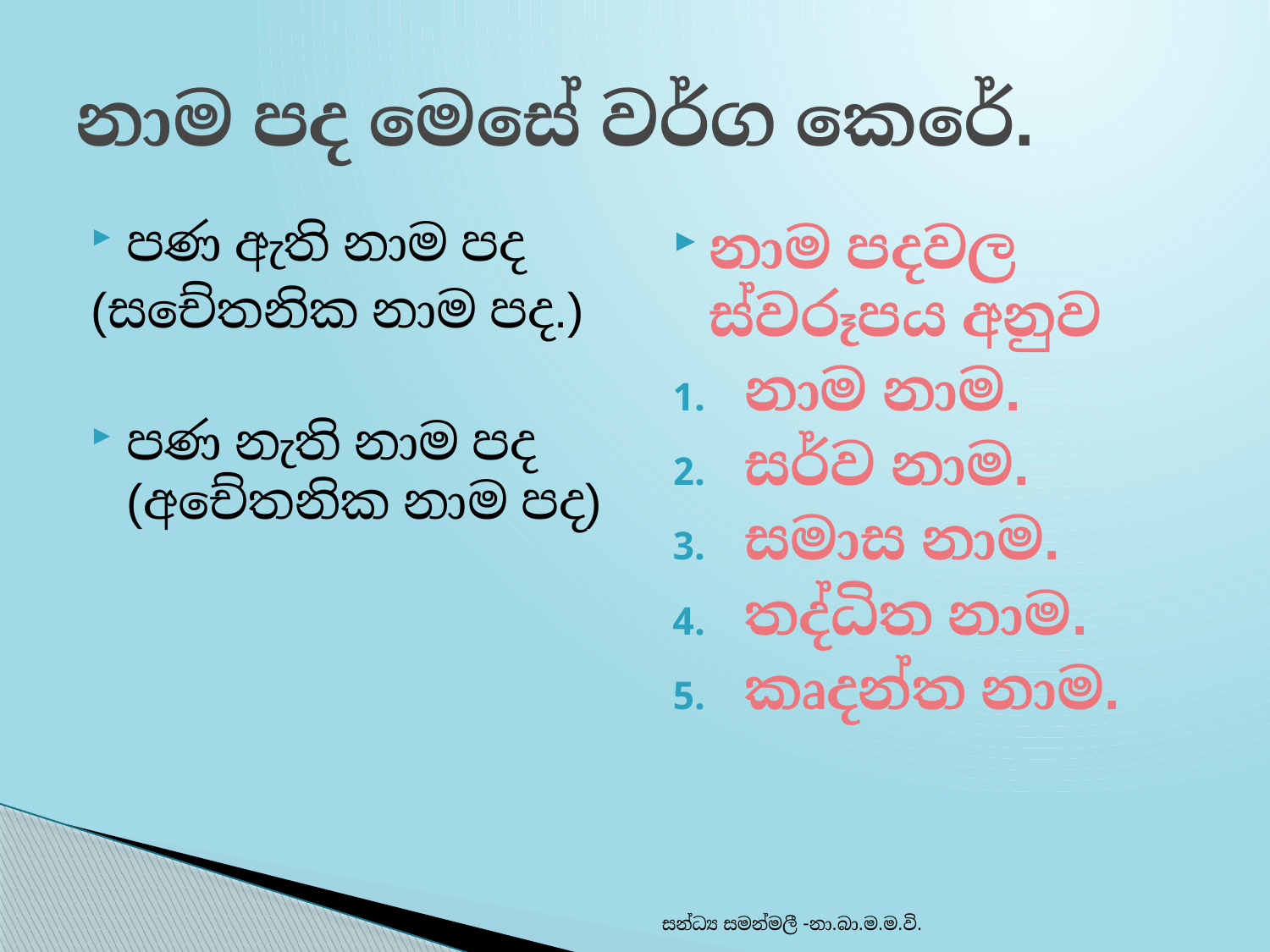

නාම පද මෙසේ වර්ග කෙරේ.
පණ ඇති නාම පද
(සචේතනික නාම පද.)

පණ නැති නාම පද
(අචේතනික නාම පද)
නාම පදවල ස්වරූපය අනුව
නාම නාම.
සර්ව නාම.
සමාස නාම.
තද්ධිත නාම.
කෘදන්ත නාම.

සන්ධ්‍ය සමන්මලී -නා.බා.ම.ම.වි.